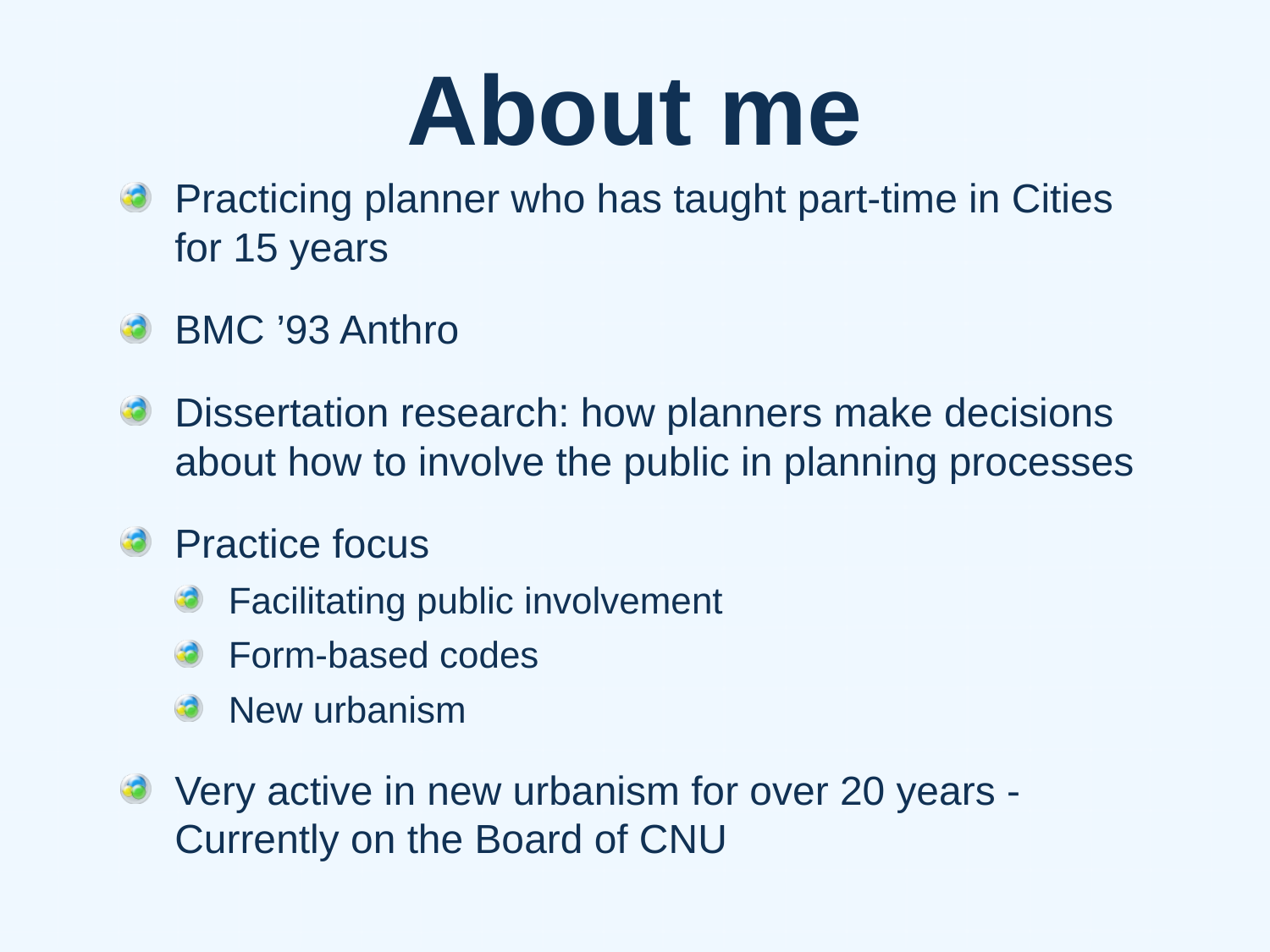

# About me
Practicing planner who has taught part-time in Cities for 15 years
BMC ’93 Anthro
Dissertation research: how planners make decisions about how to involve the public in planning processes
Practice focus
Facilitating public involvement
Form-based codes
New urbanism
Very active in new urbanism for over 20 years - Currently on the Board of CNU